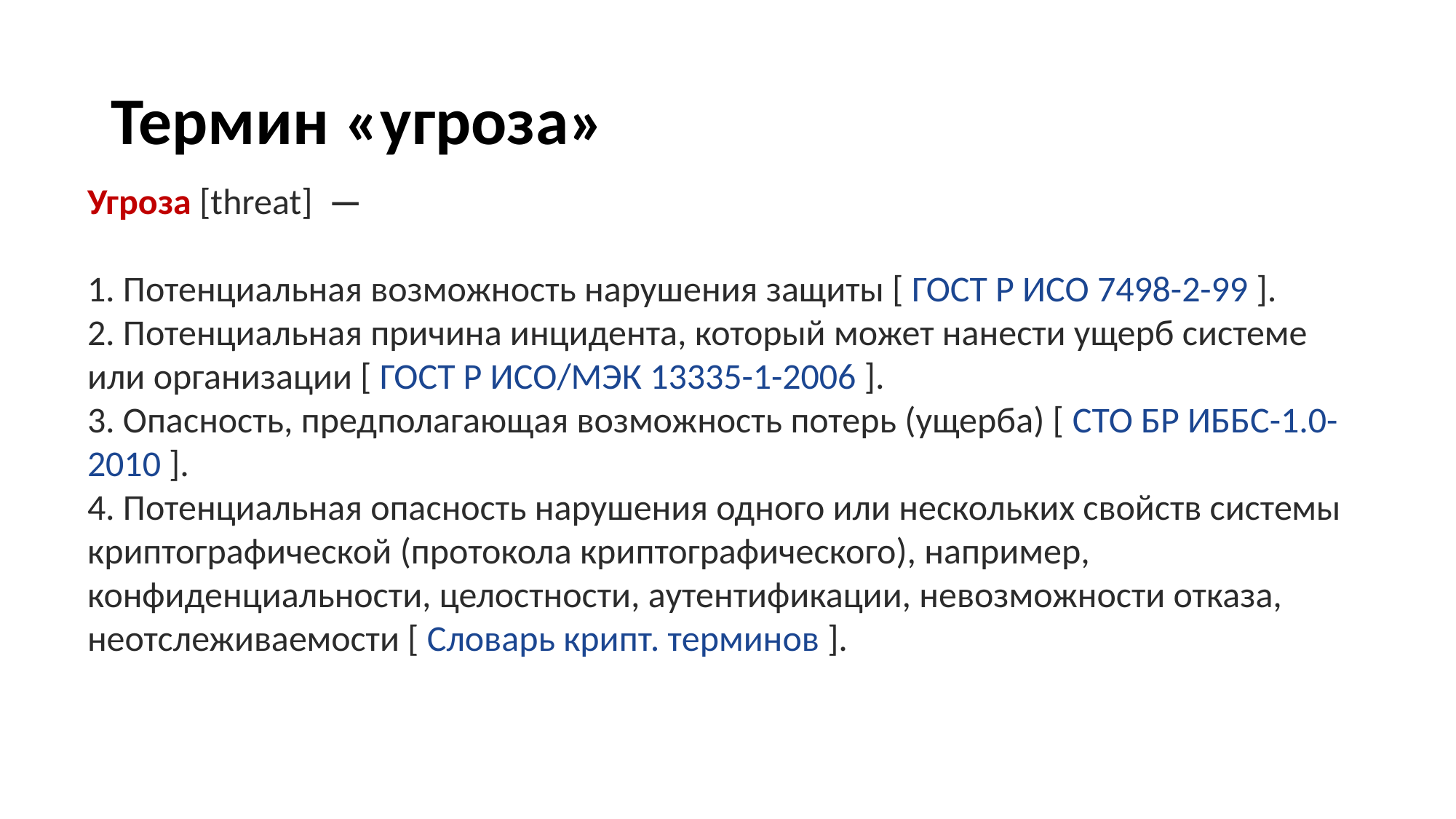

# Термин «угроза»
Угроза [threat]  —

1. Потенциальная возможность нарушения защиты [ ГОСТ Р ИСО 7498-2-99 ].
2. Потенциальная причина инцидента, который может нанести ущерб системе или организации [ ГОСТ Р ИСО/МЭК 13335-1-2006 ].
3. Опасность, предполагающая возможность потерь (ущерба) [ СТО БР ИББС-1.0-2010 ].
4. Потенциальная опасность нарушения одного или нескольких свойств системы криптографической (протокола криптографического), например, конфиденциальности, целостности, аутентификации, невозможности отказа, неотслеживаемости [ Словарь крипт. терминов ].